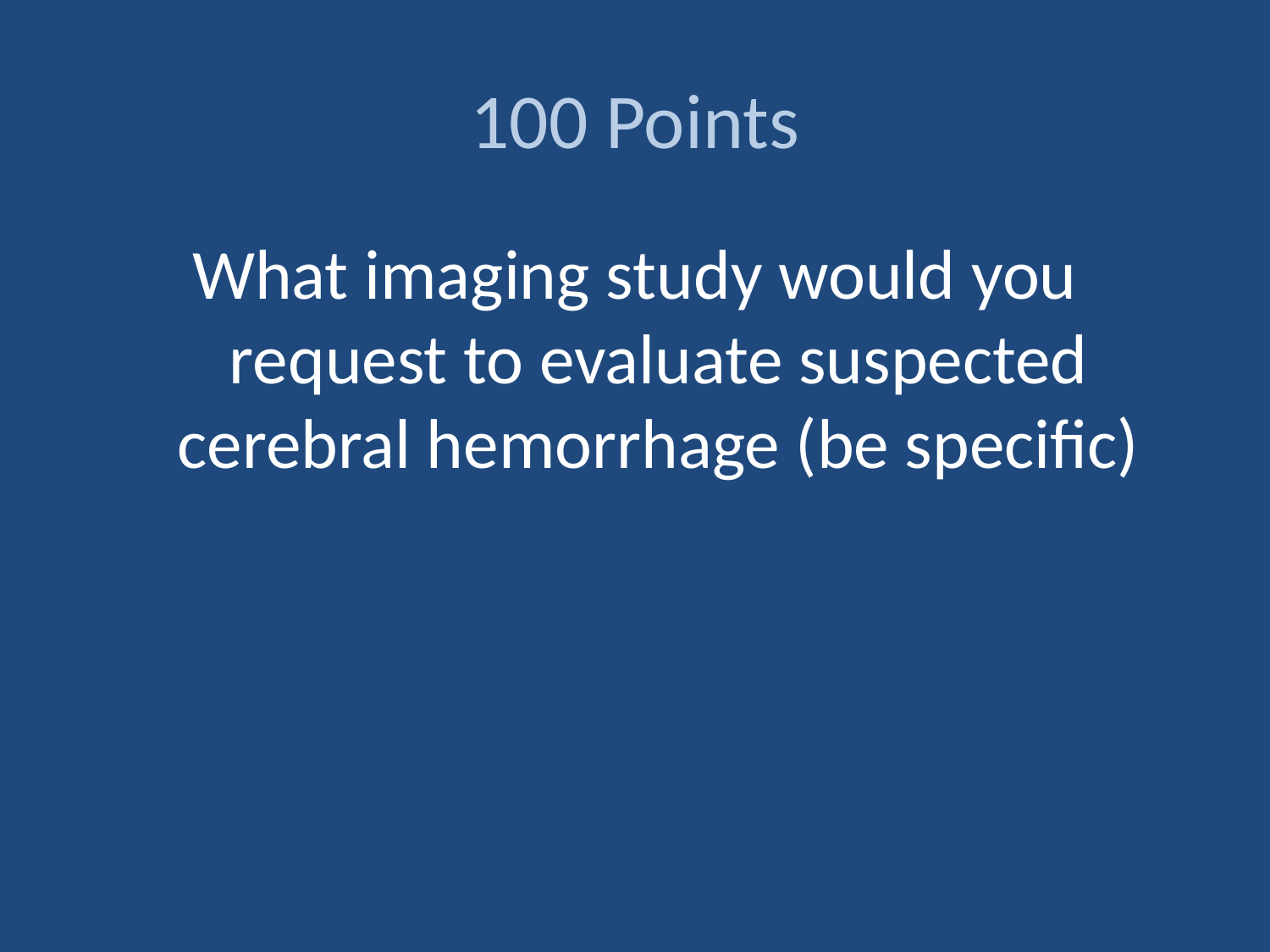

# 100 Points
What imaging study would you request to evaluate suspected cerebral hemorrhage (be specific)